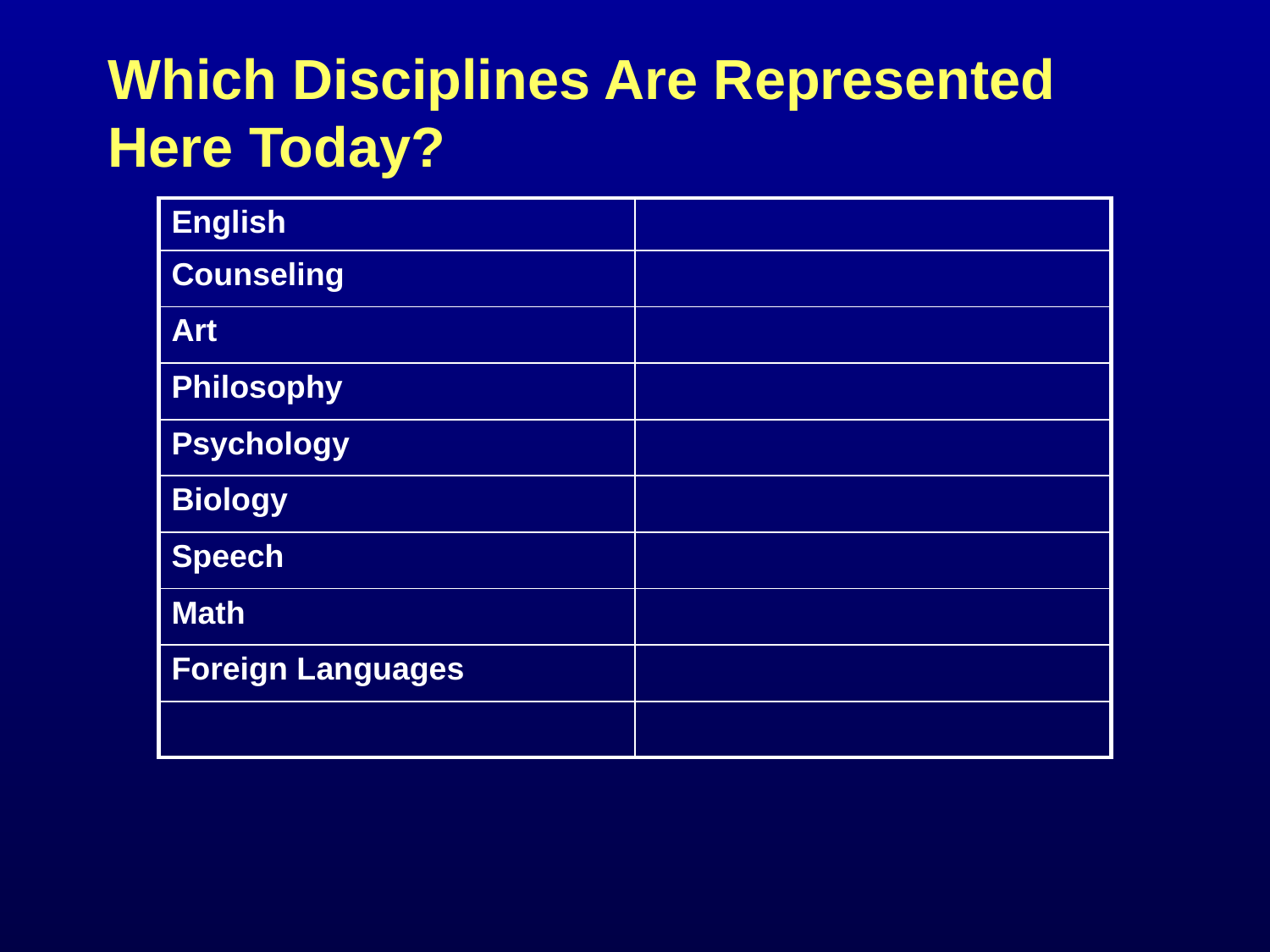

# Which Disciplines Are Represented Here Today?
| English |  |
| --- | --- |
| Counseling |  |
| Art |  |
| Philosophy |  |
| Psychology |  |
| Biology |  |
| Speech |  |
| Math |  |
| Foreign Languages |  |
|  |  |